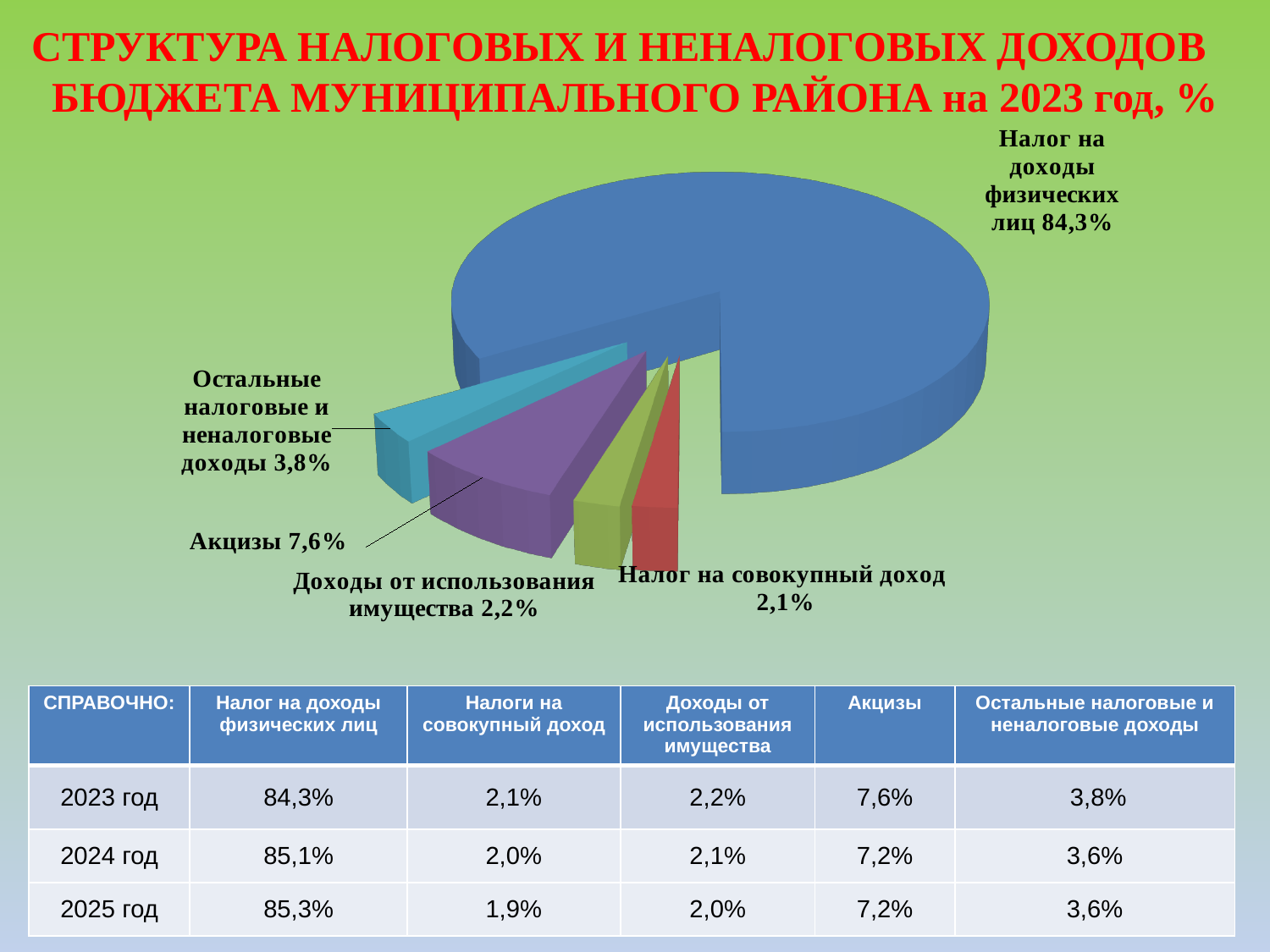

СТРУКТУРА НАЛОГОВЫХ И НЕНАЛОГОВЫХ ДОХОДОВ
БЮДЖЕТА МУНИЦИПАЛЬНОГО РАЙОНА на 2023 год, %

[unsupported chart]

| СПРАВОЧНО: | Налог на доходы физических лиц | Налоги на совокупный доход | Доходы от использования имущества | Акцизы | Остальные налоговые и неналоговые доходы |
| --- | --- | --- | --- | --- | --- |
| 2023 год | 84,3% | 2,1% | 2,2% | 7,6% | 3,8% |
| 2024 год | 85,1% | 2,0% | 2,1% | 7,2% | 3,6% |
| 2025 год | 85,3% | 1,9% | 2,0% | 7,2% | 3,6% |